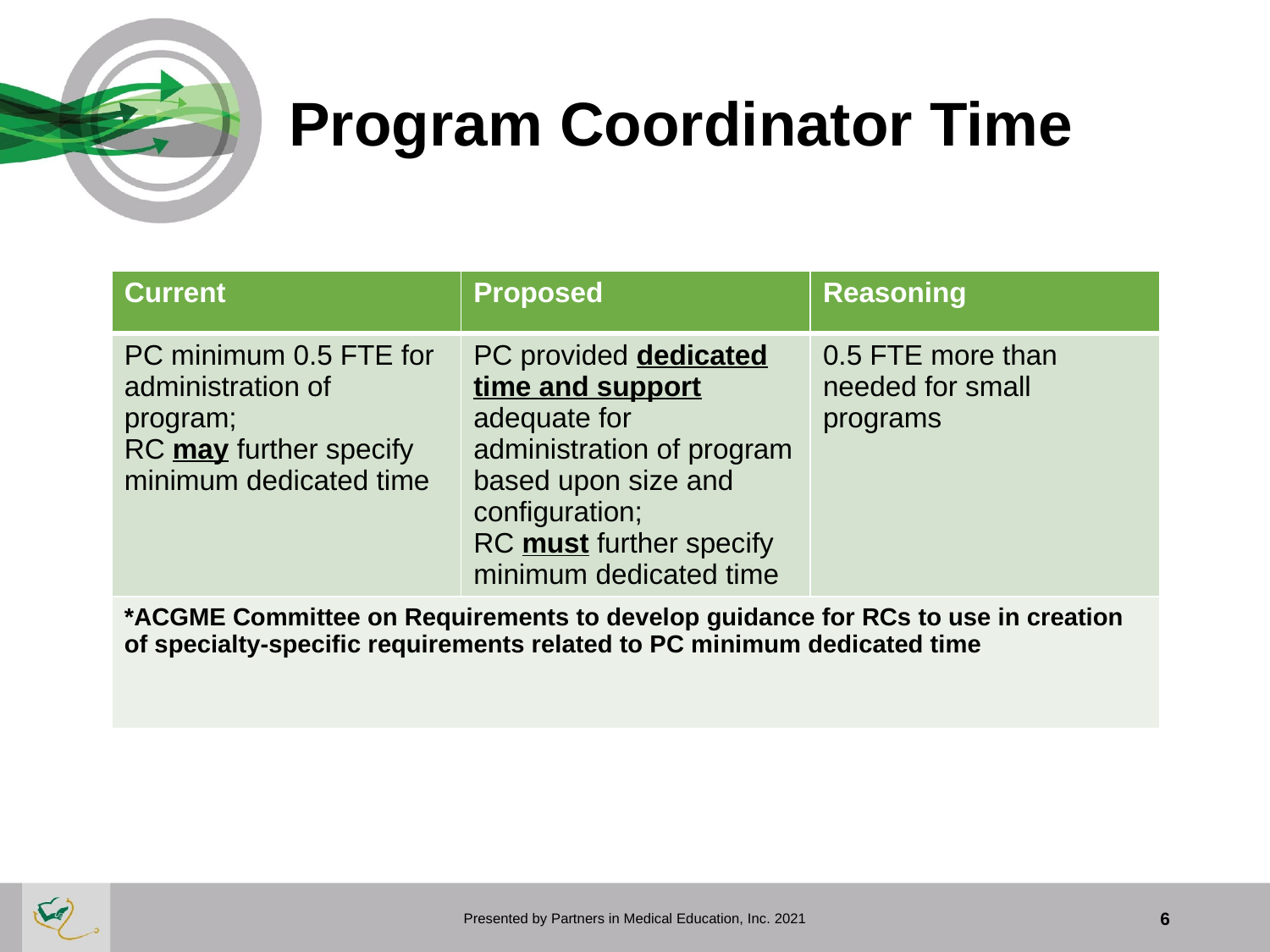

# Program Coordinator Time
| Current | Proposed | Reasoning |
| --- | --- | --- |
| PC minimum 0.5 FTE for administration of program; RC may further specify minimum dedicated time | PC provided dedicated time and support adequate for administration of program based upon size and configuration; RC must further specify minimum dedicated time | 0.5 FTE more than needed for small programs |
| \*ACGME Committee on Requirements to develop guidance for RCs to use in creation of specialty-specific requirements related to PC minimum dedicated time |  |  |
Presented by Partners in Medical Education, Inc. 2021
6